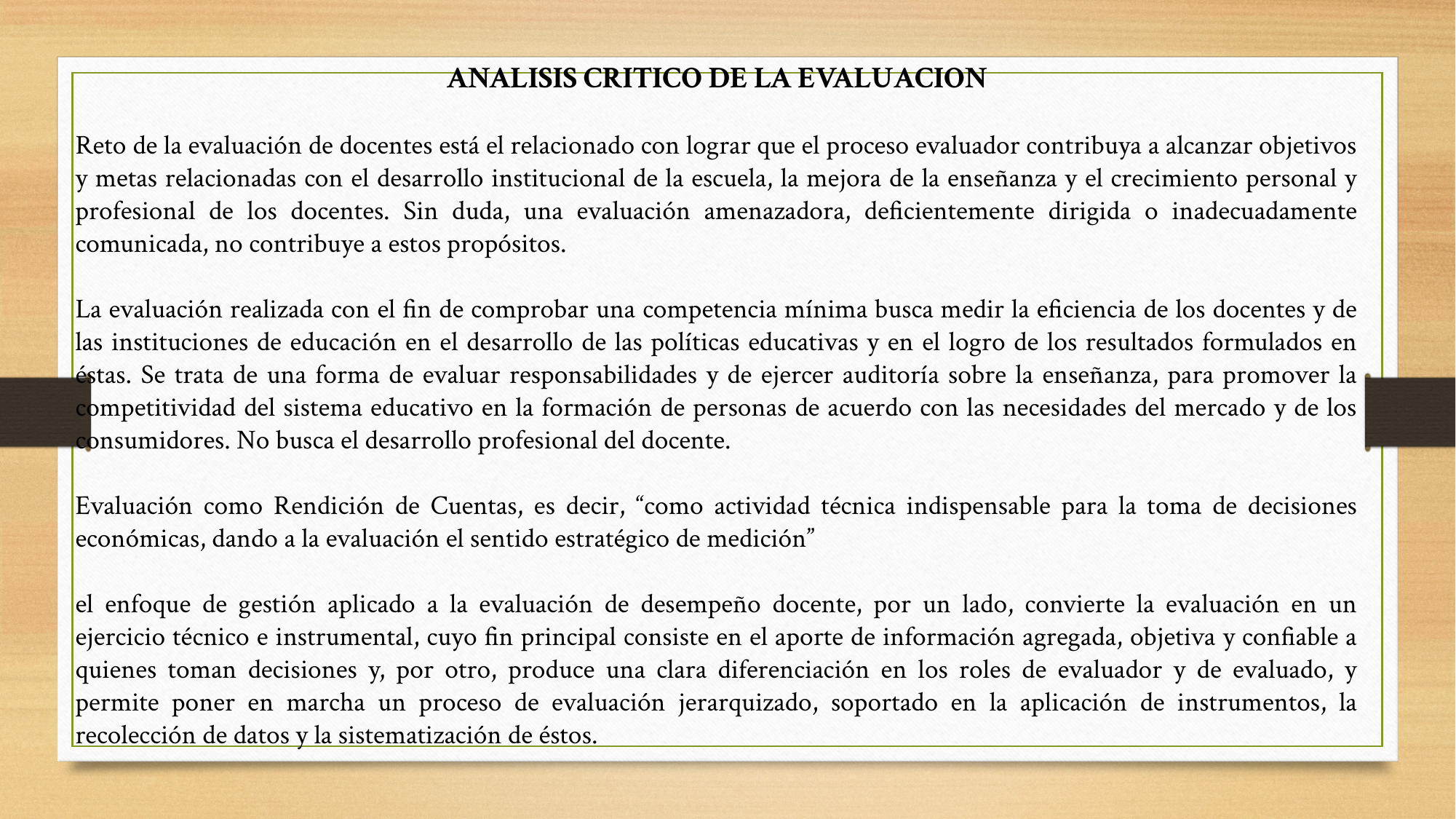

ANALISIS CRITICO DE LA EVALUACION

Reto de la evaluación de docentes está el relacionado con lograr que el proceso evaluador contribuya a alcanzar objetivos y metas relacionadas con el desarrollo institucional de la escuela, la mejora de la enseñanza y el crecimiento personal y profesional de los docentes. Sin duda, una evaluación amenazadora, deficientemente dirigida o inadecuadamente comunicada, no contribuye a estos propósitos.

La evaluación realizada con el fin de comprobar una competencia mínima busca medir la eficiencia de los docentes y de las instituciones de educación en el desarrollo de las políticas educativas y en el logro de los resultados formulados en éstas. Se trata de una forma de evaluar responsabilidades y de ejercer auditoría sobre la enseñanza, para promover la competitividad del sistema educativo en la formación de personas de acuerdo con las necesidades del mercado y de los consumidores. No busca el desarrollo profesional del docente.

Evaluación como Rendición de Cuentas, es decir, “como actividad técnica indispensable para la toma de decisiones económicas, dando a la evaluación el sentido estratégico de medición”

el enfoque de gestión aplicado a la evaluación de desempeño docente, por un lado, convierte la evaluación en un ejercicio técnico e instrumental, cuyo fin principal consiste en el aporte de información agregada, objetiva y confiable a quienes toman decisiones y, por otro, produce una clara diferenciación en los roles de evaluador y de evaluado, y permite poner en marcha un proceso de evaluación jerarquizado, soportado en la aplicación de instrumentos, la recolección de datos y la sistematización de éstos.